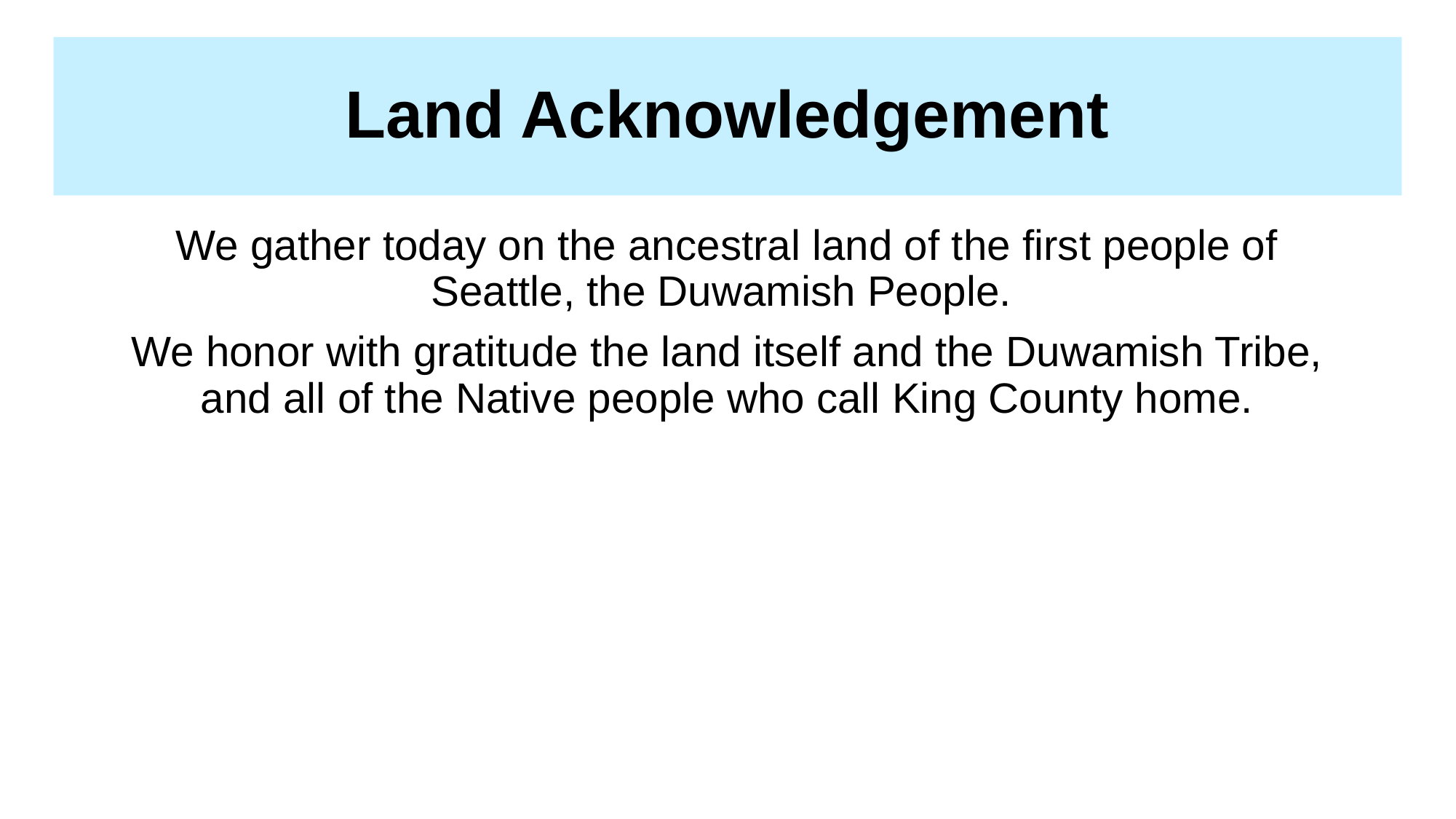

# Land Acknowledgement
We gather today on the ancestral land of the first people of Seattle, the Duwamish People.
We honor with gratitude the land itself and the Duwamish Tribe, and all of the Native people who call King County home.